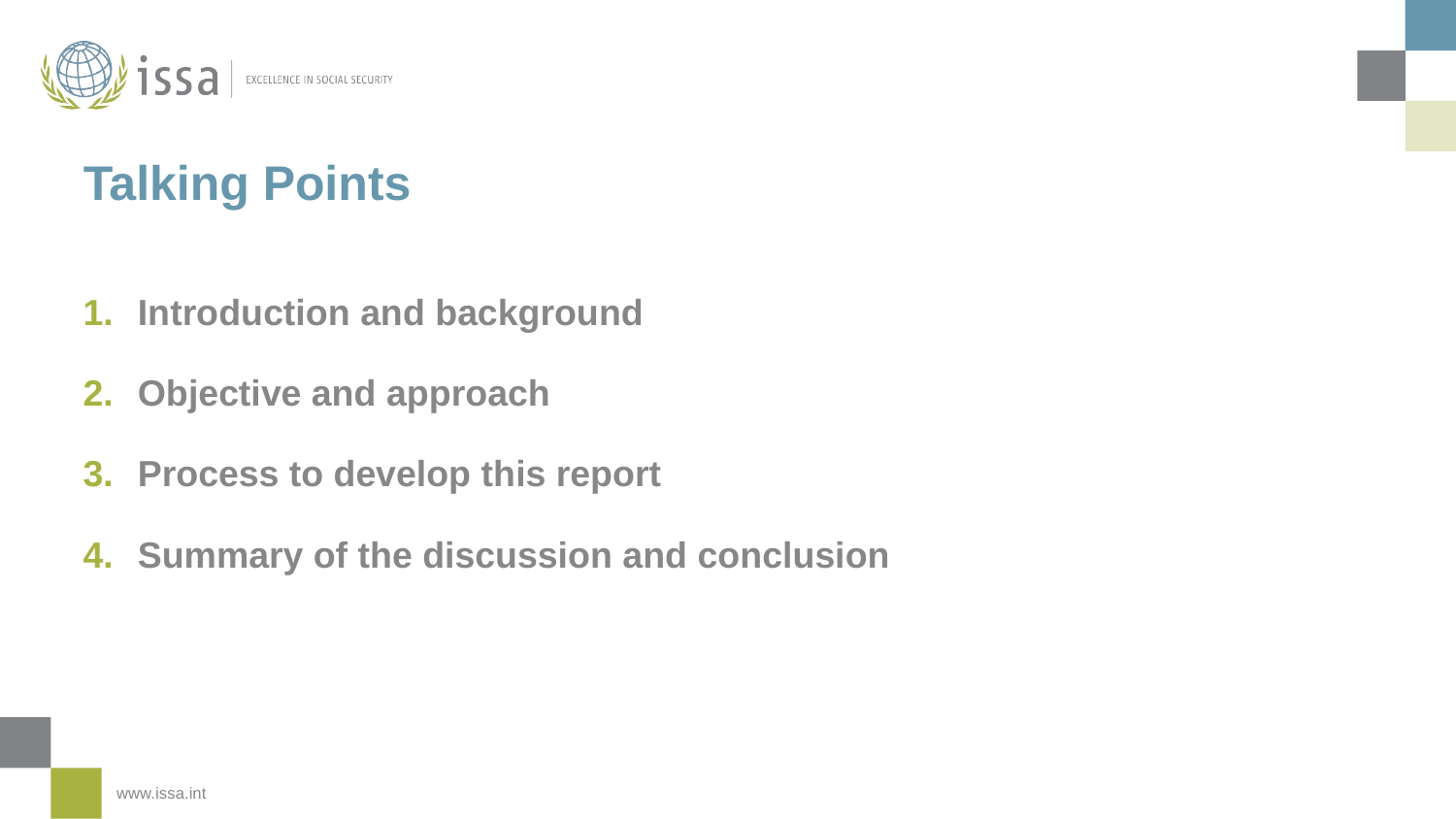

# Talking Points
Introduction and background
Objective and approach
Process to develop this report
Summary of the discussion and conclusion